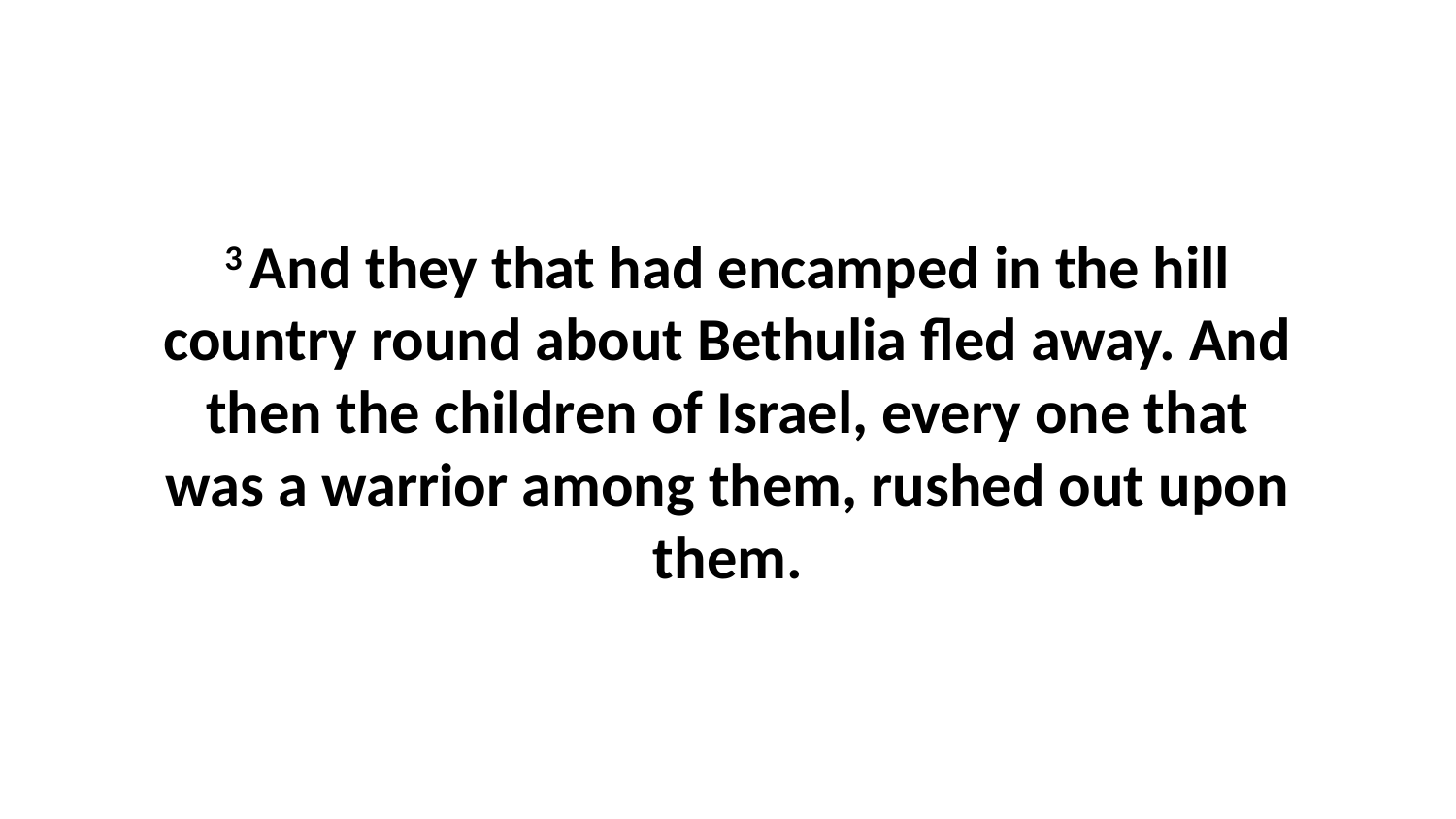

3 And they that had encamped in the hill country round about Bethulia fled away. And then the children of Israel, every one that was a warrior among them, rushed out upon them.